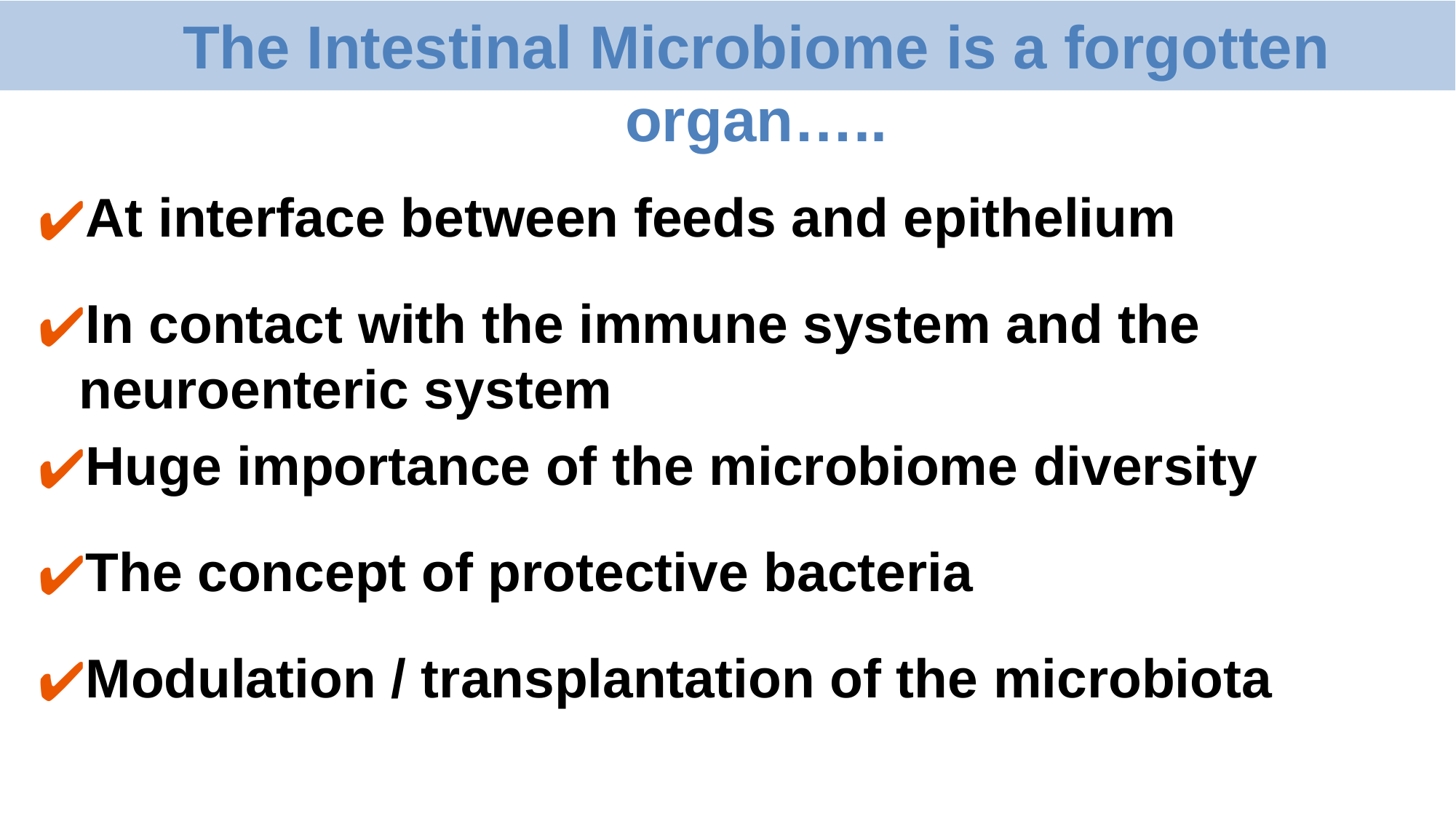

The Intestinal Microbiome is a forgotten organ…..
At interface between feeds and epithelium

In contact with the immune system and the neuroenteric system
Huge importance of the microbiome diversity

The concept of protective bacteria

Modulation / transplantation of the microbiota